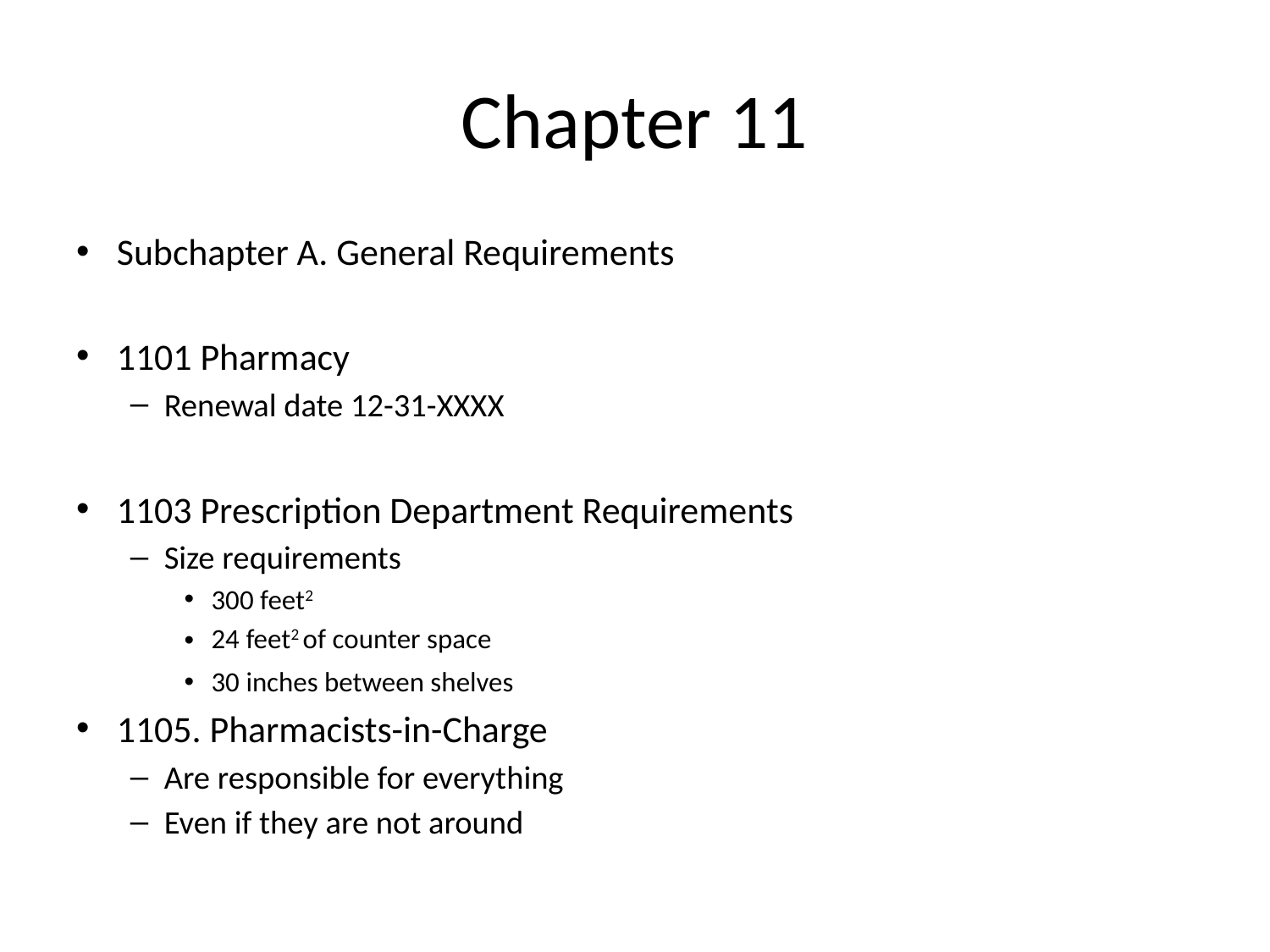

# Chapter 11
Subchapter A. General Requirements

1101 Pharmacy
Renewal date 12-31-XXXX

1103 Prescription Department Requirements
Size requirements
300 feet2
24 feet2 of counter space
30 inches between shelves
1105. Pharmacists-in-Charge
Are responsible for everything
Even if they are not around